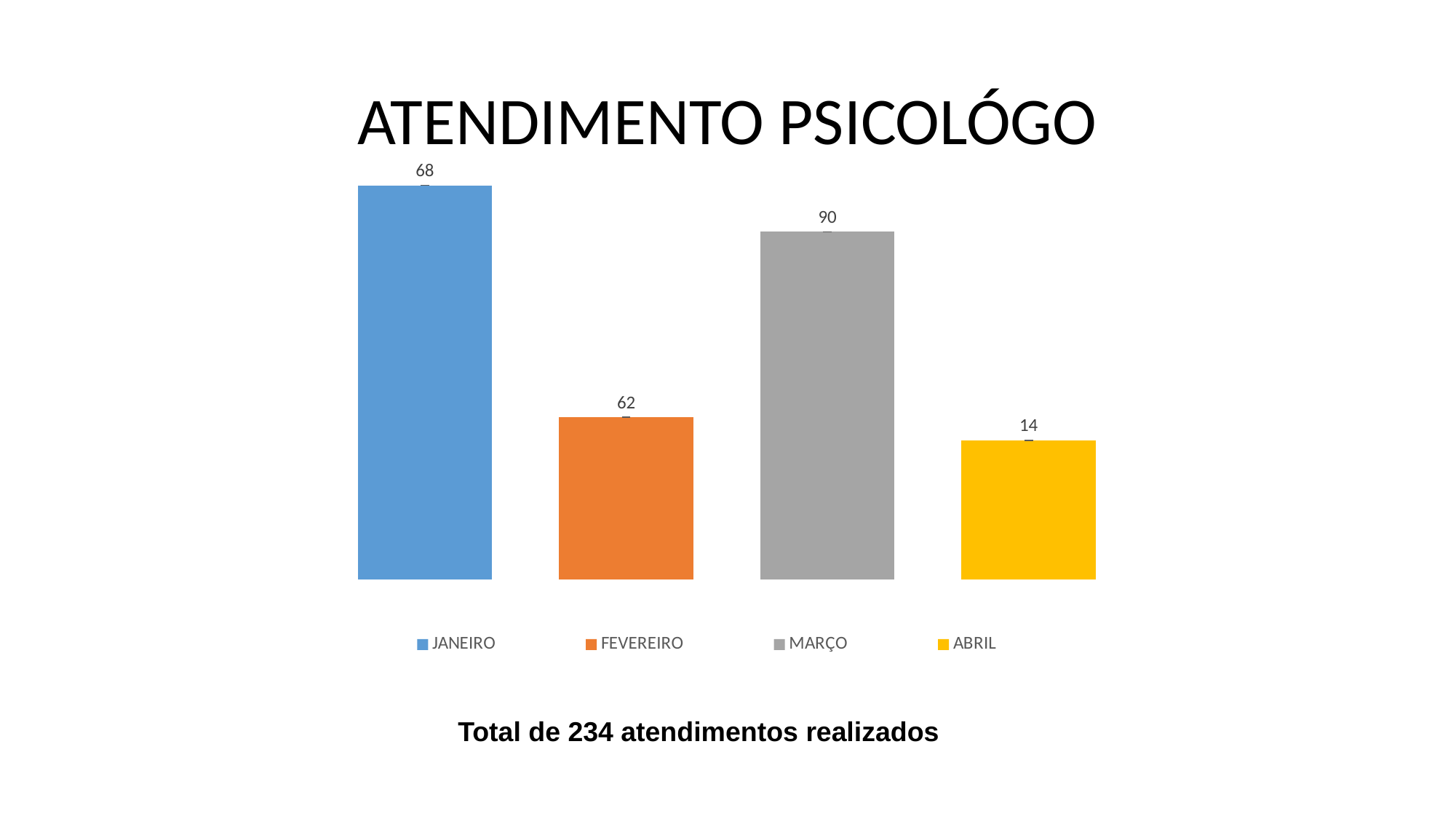

# ATENDIMENTO PSICOLÓGO

### Chart

| Category | JANEIRO | FEVEREIRO | MARÇO | ABRIL  |
|---|---|---|---|---|
|  | 77.0 | 67.0 | 75.0 | 66.0 |
|  | None | None | None | None |
Total de 234 atendimentos realizados